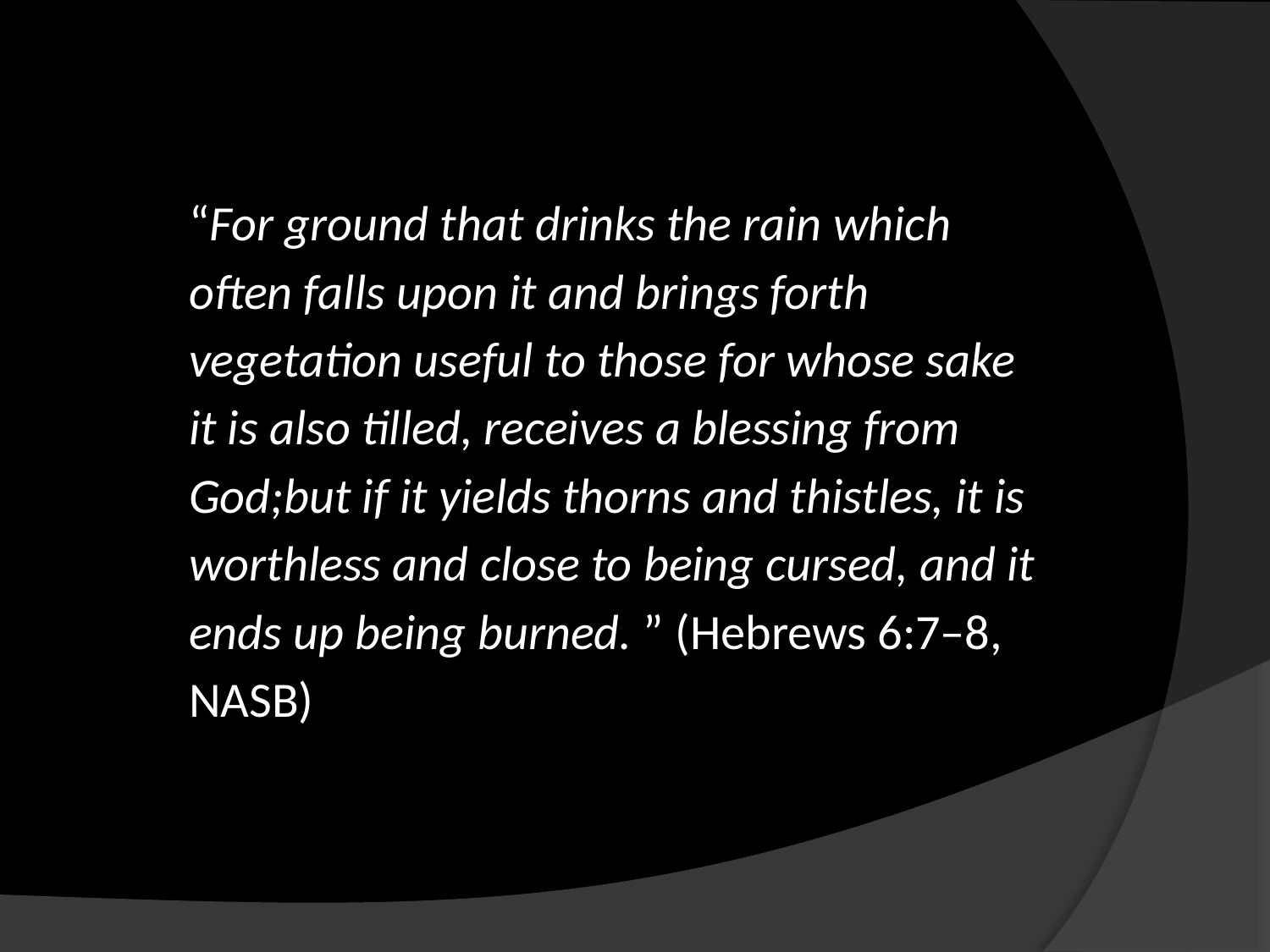

“For ground that drinks the rain which often falls upon it and brings forth vegetation useful to those for whose sake it is also tilled, receives a blessing from God;but if it yields thorns and thistles, it is worthless and close to being cursed, and it ends up being burned. ” (Hebrews 6:7–8, NASB)